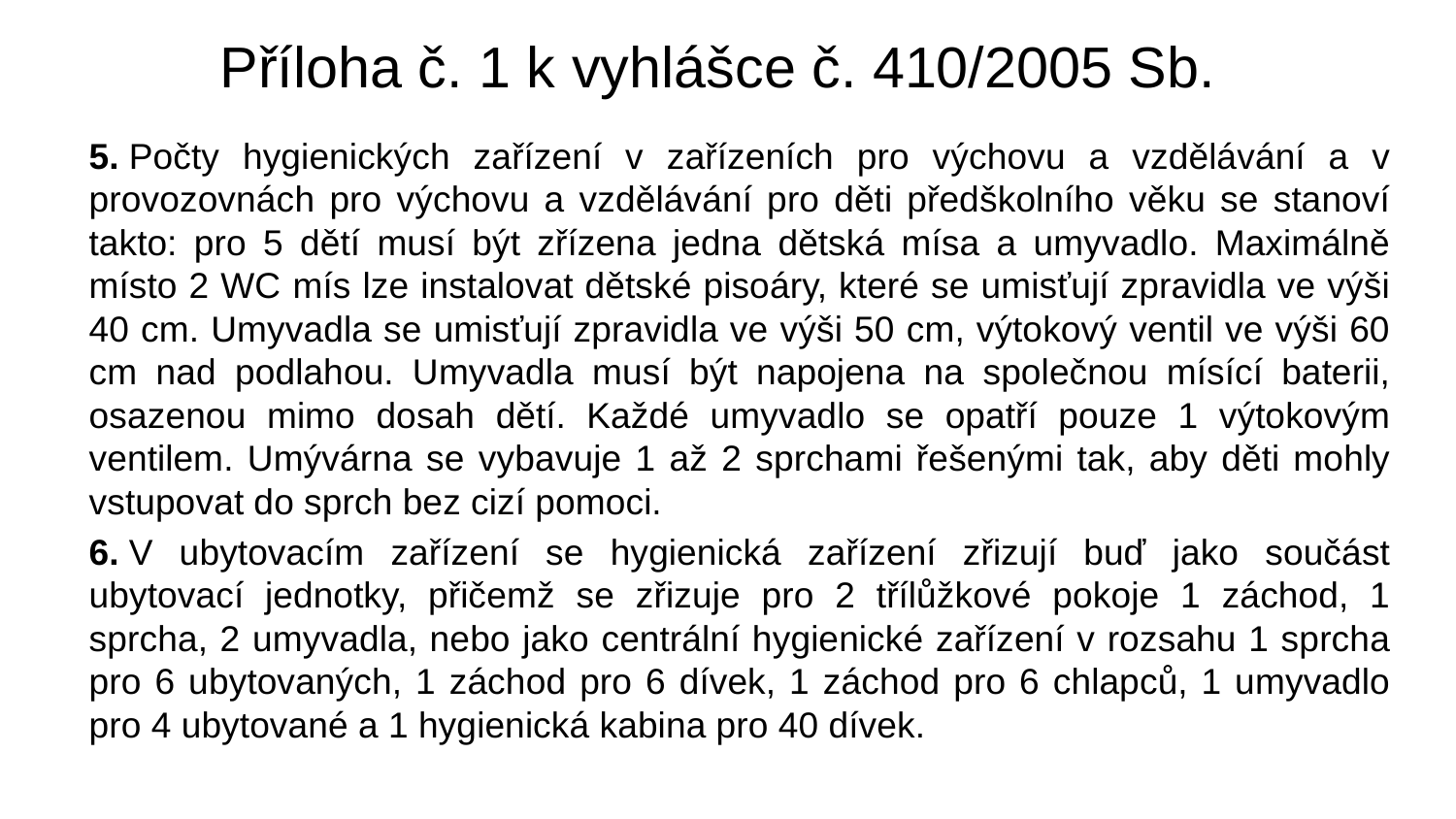

# Příloha č. 1 k vyhlášce č. 410/2005 Sb.
5. Počty hygienických zařízení v zařízeních pro výchovu a vzdělávání a v provozovnách pro výchovu a vzdělávání pro děti předškolního věku se stanoví takto: pro 5 dětí musí být zřízena jedna dětská mísa a umyvadlo. Maximálně místo 2 WC mís lze instalovat dětské pisoáry, které se umisťují zpravidla ve výši 40 cm. Umyvadla se umisťují zpravidla ve výši 50 cm, výtokový ventil ve výši 60 cm nad podlahou. Umyvadla musí být napojena na společnou mísící baterii, osazenou mimo dosah dětí. Každé umyvadlo se opatří pouze 1 výtokovým ventilem. Umývárna se vybavuje 1 až 2 sprchami řešenými tak, aby děti mohly vstupovat do sprch bez cizí pomoci.
6. V ubytovacím zařízení se hygienická zařízení zřizují buď jako součást ubytovací jednotky, přičemž se zřizuje pro 2 třílůžkové pokoje 1 záchod, 1 sprcha, 2 umyvadla, nebo jako centrální hygienické zařízení v rozsahu 1 sprcha pro 6 ubytovaných, 1 záchod pro 6 dívek, 1 záchod pro 6 chlapců, 1 umyvadlo pro 4 ubytované a 1 hygienická kabina pro 40 dívek.